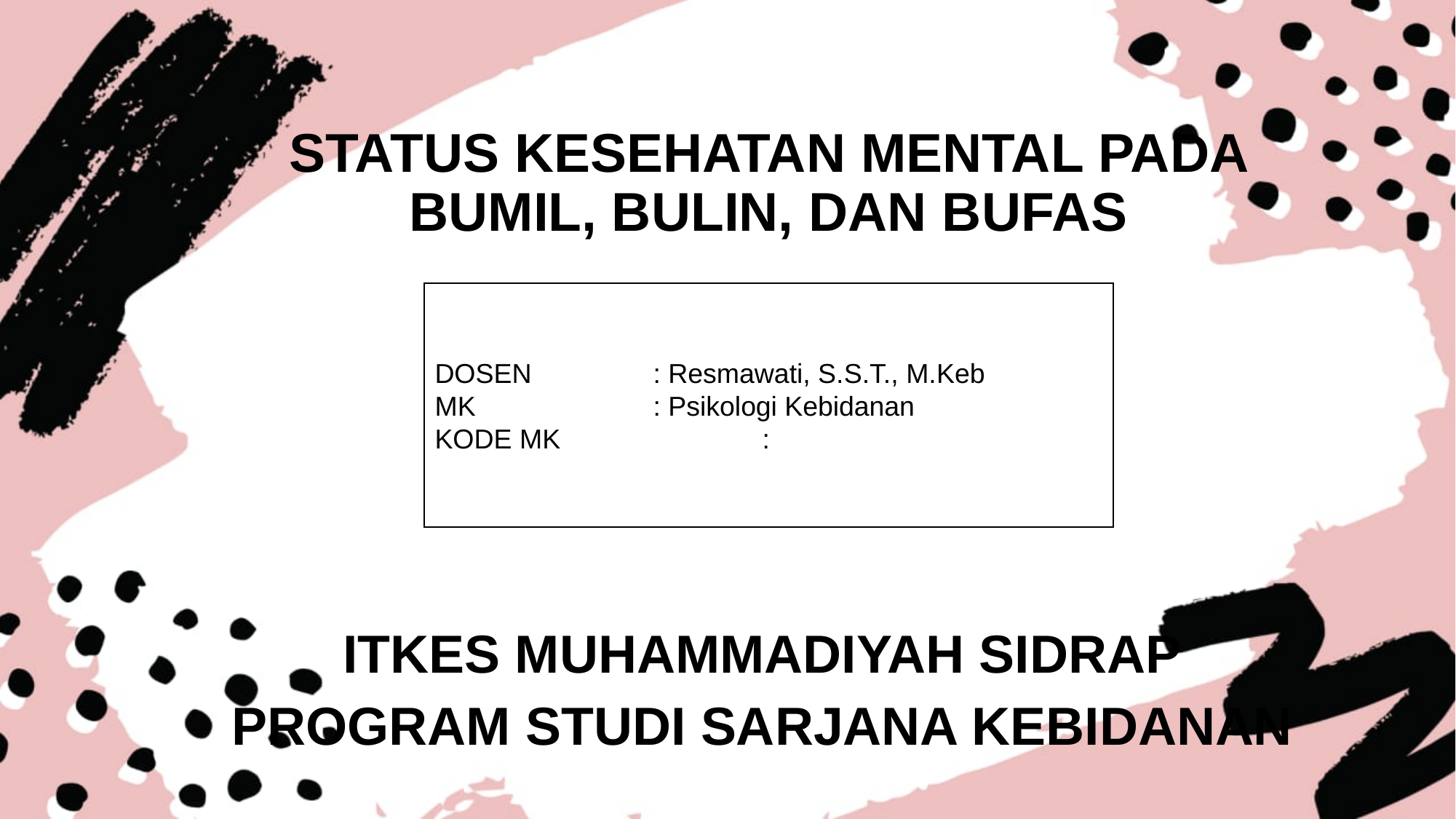

STATUS KESEHATAN MENTAL PADA BUMIL, BULIN, DAN BUFAS
DOSEN		: Resmawati, S.S.T., M.Keb
MK		: Psikologi Kebidanan
KODE MK		:
ITKES MUHAMMADIYAH SIDRAP
PROGRAM STUDI SARJANA KEBIDANAN